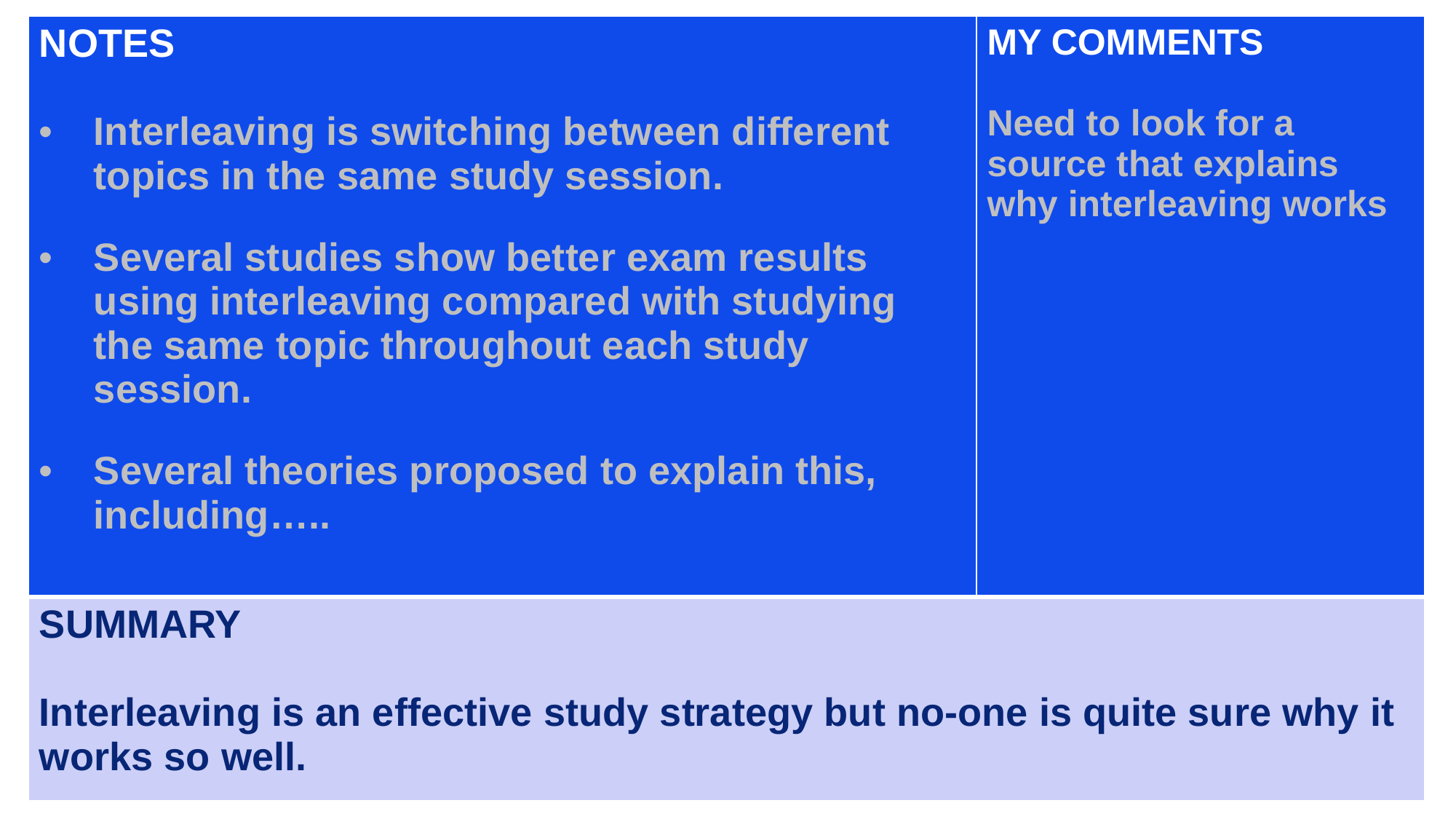

| NOTES Interleaving is switching between different topics in the same study session. Several studies show better exam results using interleaving compared with studying the same topic throughout each study session. Several theories proposed to explain this, including….. | MY COMMENTS Need to look for a source that explains why interleaving works |
| --- | --- |
| SUMMARY Interleaving is an effective study strategy but no-one is quite sure why it works so well. |  |